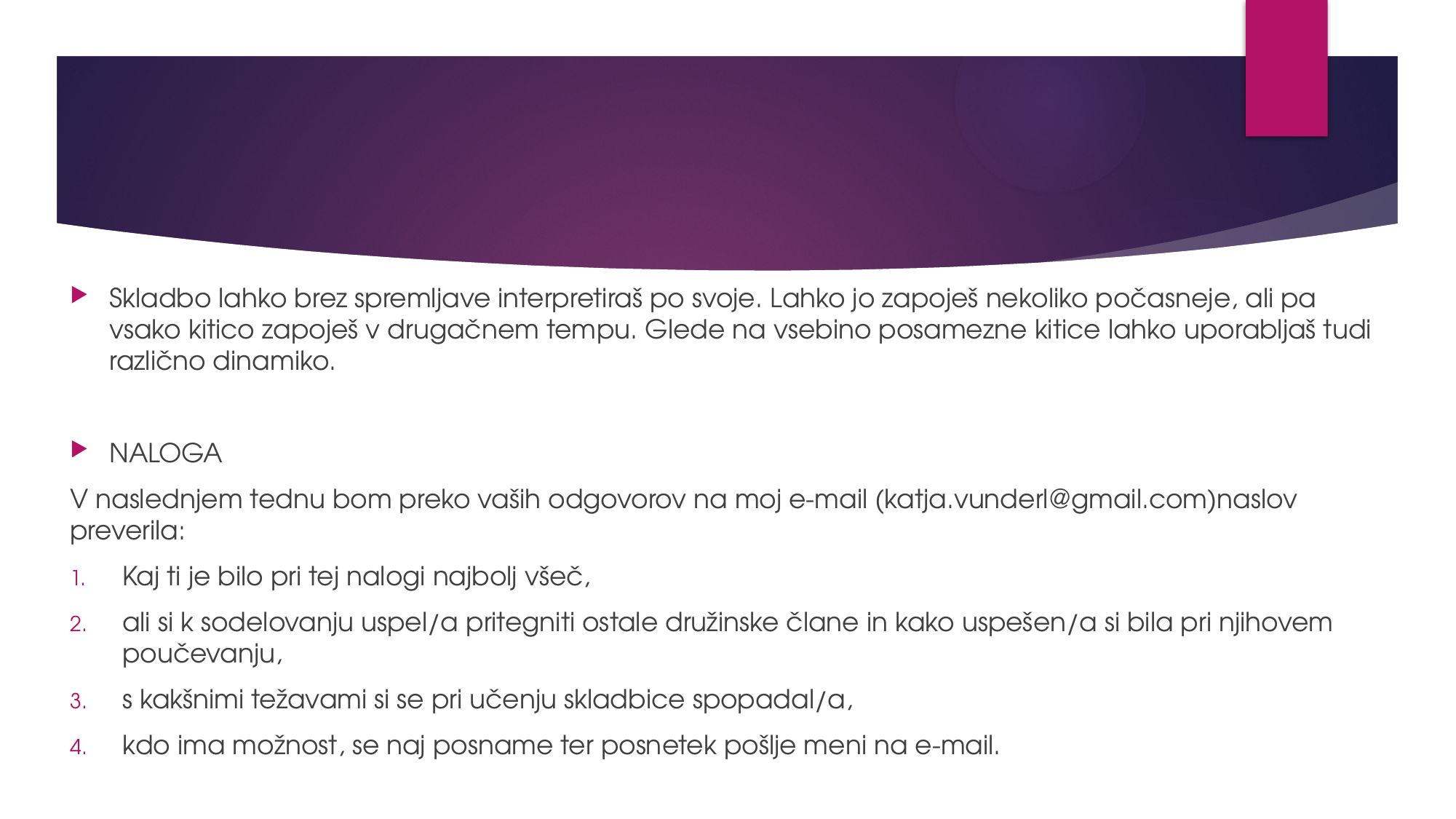

Skladbo lahko brez spremljave interpretiraš po svoje. Lahko jo zapoješ nekoliko počasneje, ali pa vsako kitico zapoješ v drugačnem tempu. Glede na vsebino posamezne kitice lahko uporabljaš tudi različno dinamiko.

NALOGA
V naslednjem tednu bom preko vaših odgovorov na moj e-mail (katja.vunderl@gmail.com)naslov preverila:
Kaj ti je bilo pri tej nalogi najbolj všeč,
ali si k sodelovanju uspel/a pritegniti ostale družinske člane in kako uspešen/a si bila pri njihovem poučevanju,
s kakšnimi težavami si se pri učenju skladbice spopadal/a,
kdo ima možnost, se naj posname ter posnetek pošlje meni na e-mail.